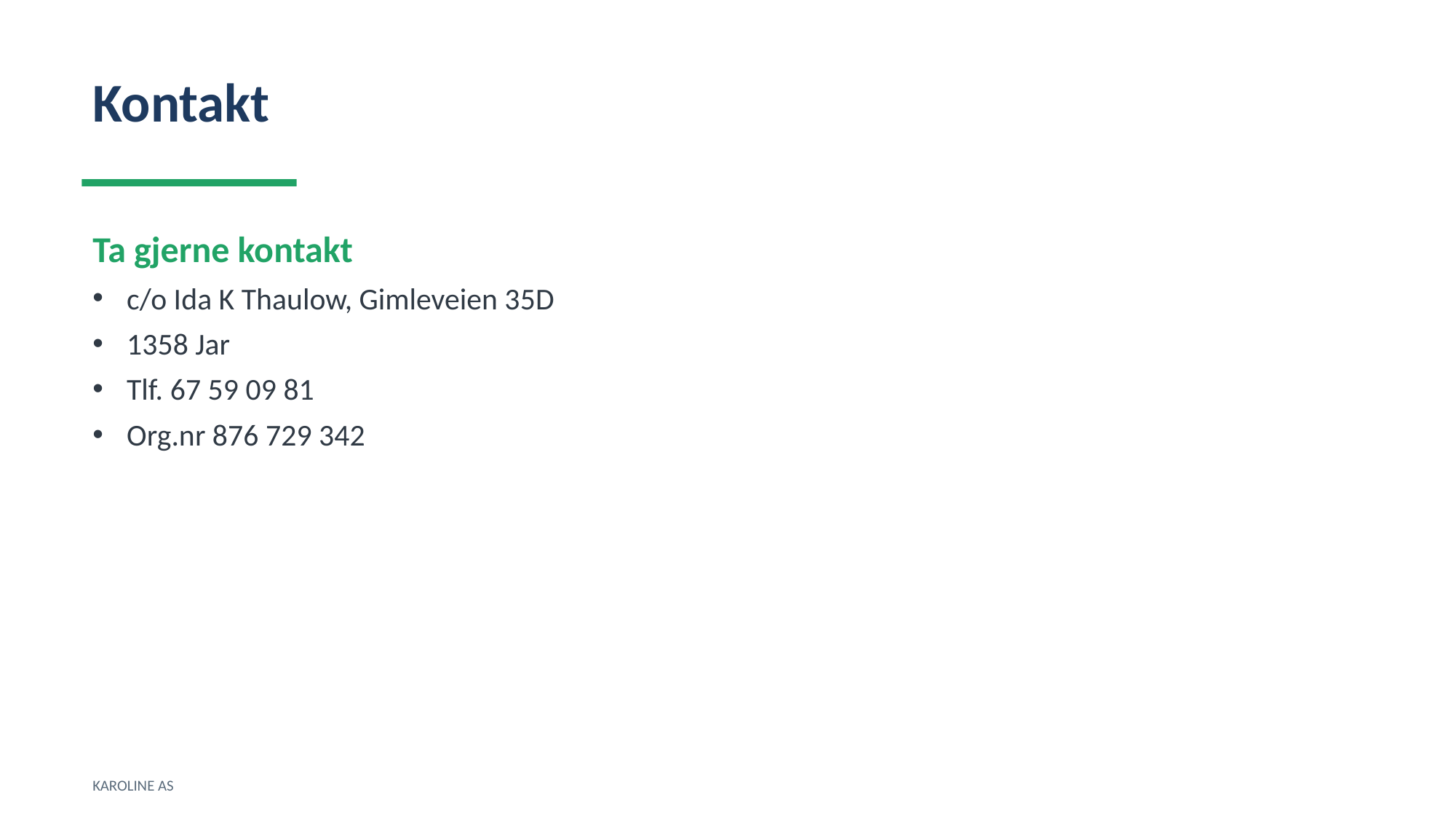

Kontakt

Ta gjerne kontakt
c/o Ida K Thaulow, Gimleveien 35D
1358 Jar
Tlf. 67 59 09 81
Org.nr 876 729 342
KAROLINE AS